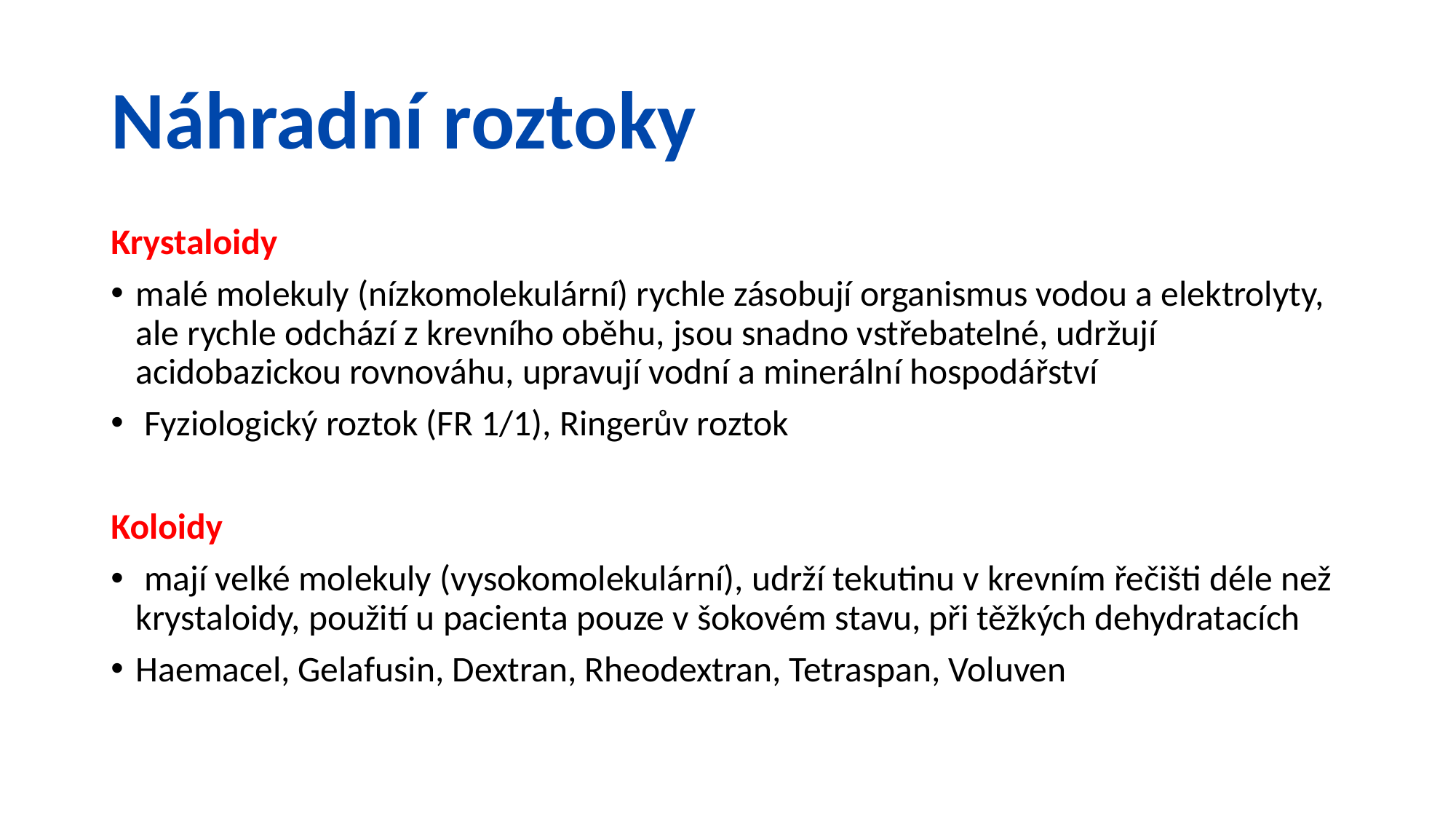

# Náhradní roztoky
Krystaloidy
malé molekuly (nízkomolekulární) rychle zásobují organismus vodou a elektrolyty, ale rychle odchází z krevního oběhu, jsou snadno vstřebatelné, udržují acidobazickou rovnováhu, upravují vodní a minerální hospodářství
 Fyziologický roztok (FR 1/1), Ringerův roztok

Koloidy
 mají velké molekuly (vysokomolekulární), udrží tekutinu v krevním řečišti déle než krystaloidy, použití u pacienta pouze v šokovém stavu, při těžkých dehydratacích
Haemacel, Gelafusin, Dextran, Rheodextran, Tetraspan, Voluven